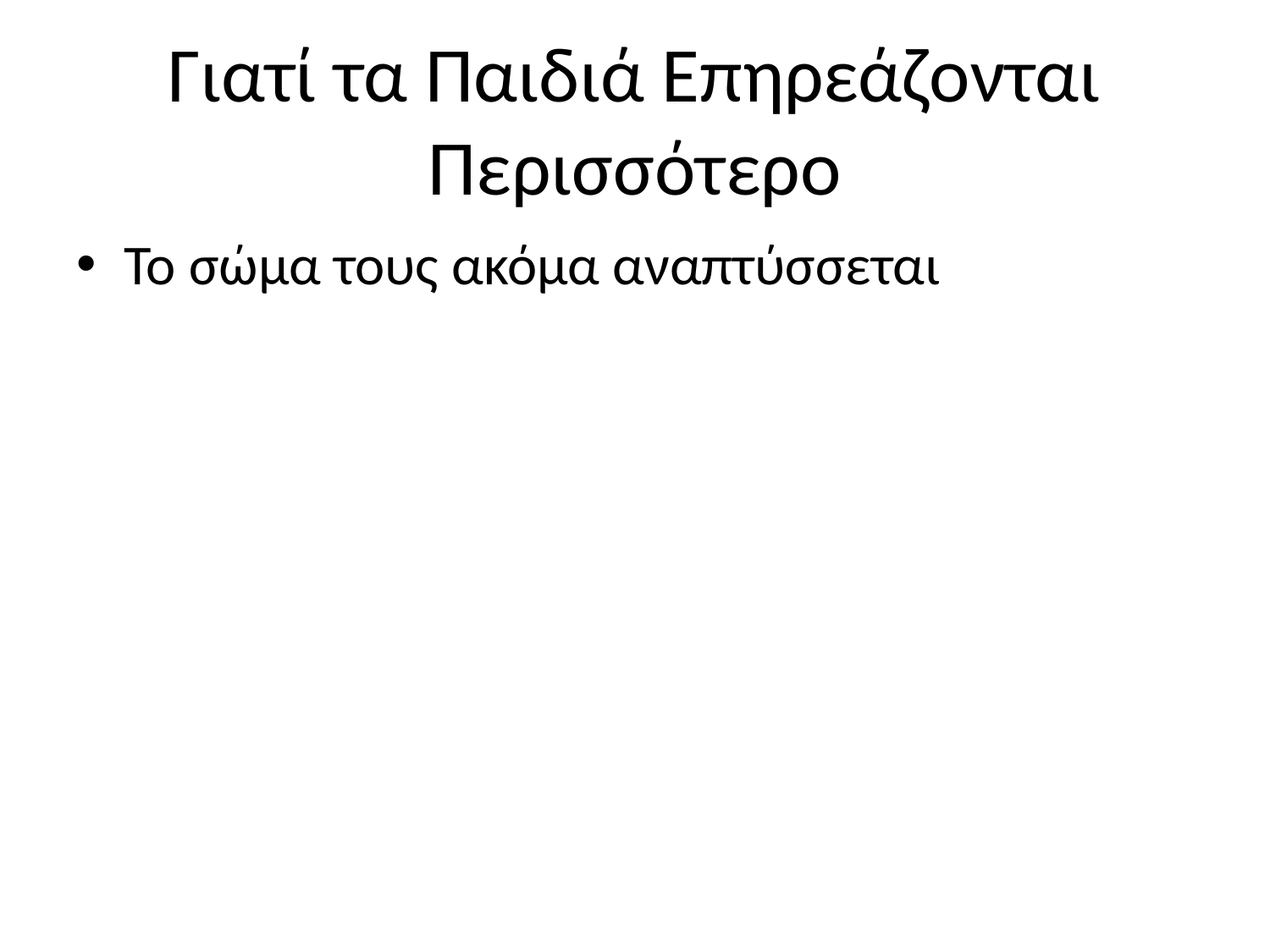

# Γιατί τα Παιδιά Επηρεάζονται Περισσότερο
Το σώμα τους ακόμα αναπτύσσεται